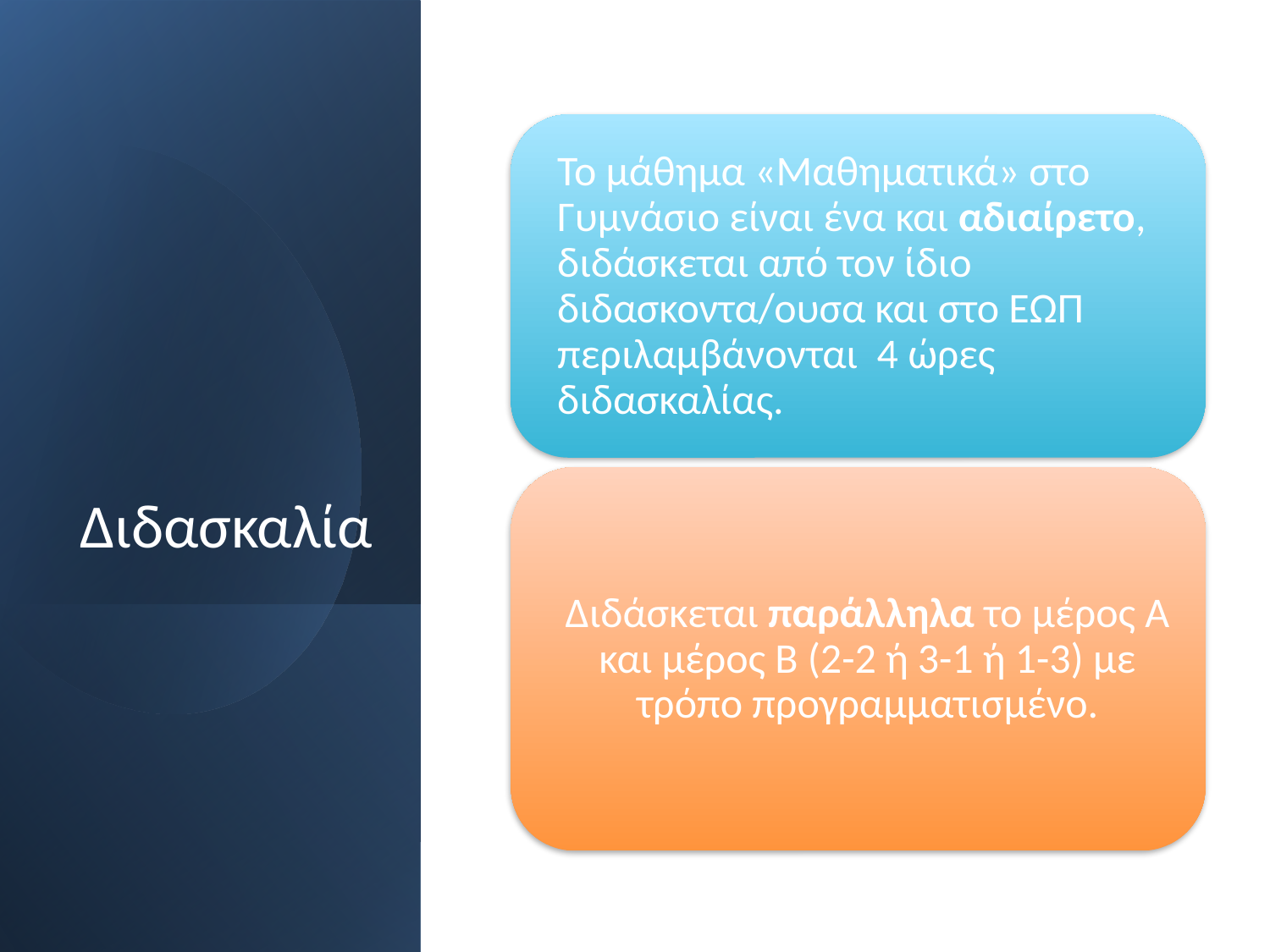

Το μάθημα «Μαθηματικά» στο Γυμνάσιο είναι ένα και αδιαίρετο, διδάσκεται από τον ίδιο διδασκοντα/ουσα και στο ΕΩΠ περιλαμβάνονται  4 ώρες διδασκαλίας.
Διδάσκεται παράλληλα το μέρος Α και μέρος Β (2-2 ή 3-1 ή 1-3) με τρόπο προγραμματισμένο.

# Διδασκαλία